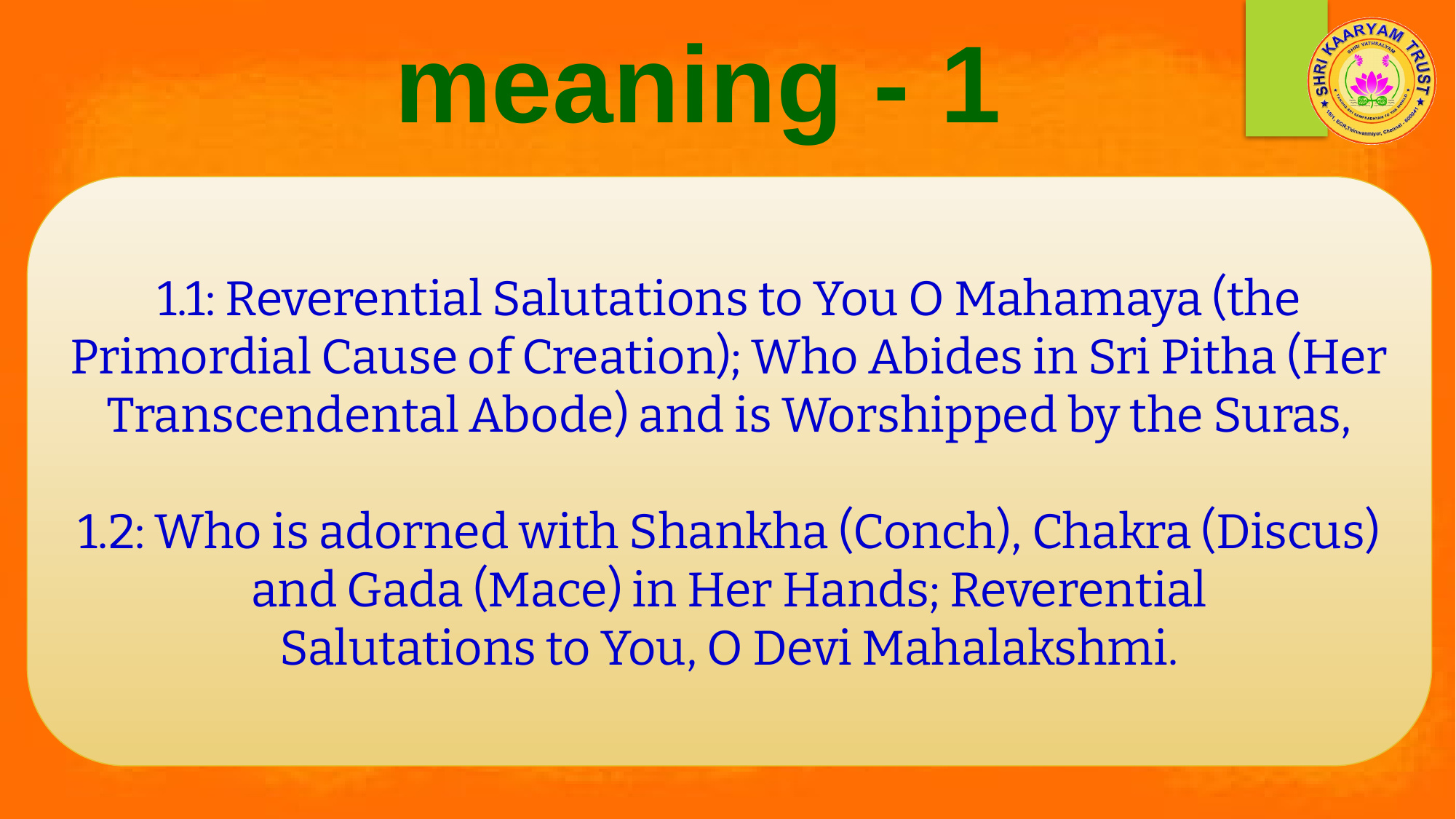

meaning - 1
1.1: Reverential Salutations to You O Mahamaya (the Primordial Cause of Creation); Who Abides in Sri Pitha (Her Transcendental Abode) and is Worshipped by the Suras,
1.2: Who is adorned with Shankha (Conch), Chakra (Discus) and Gada (Mace) in Her Hands; Reverential Salutations to You, O Devi Mahalakshmi.